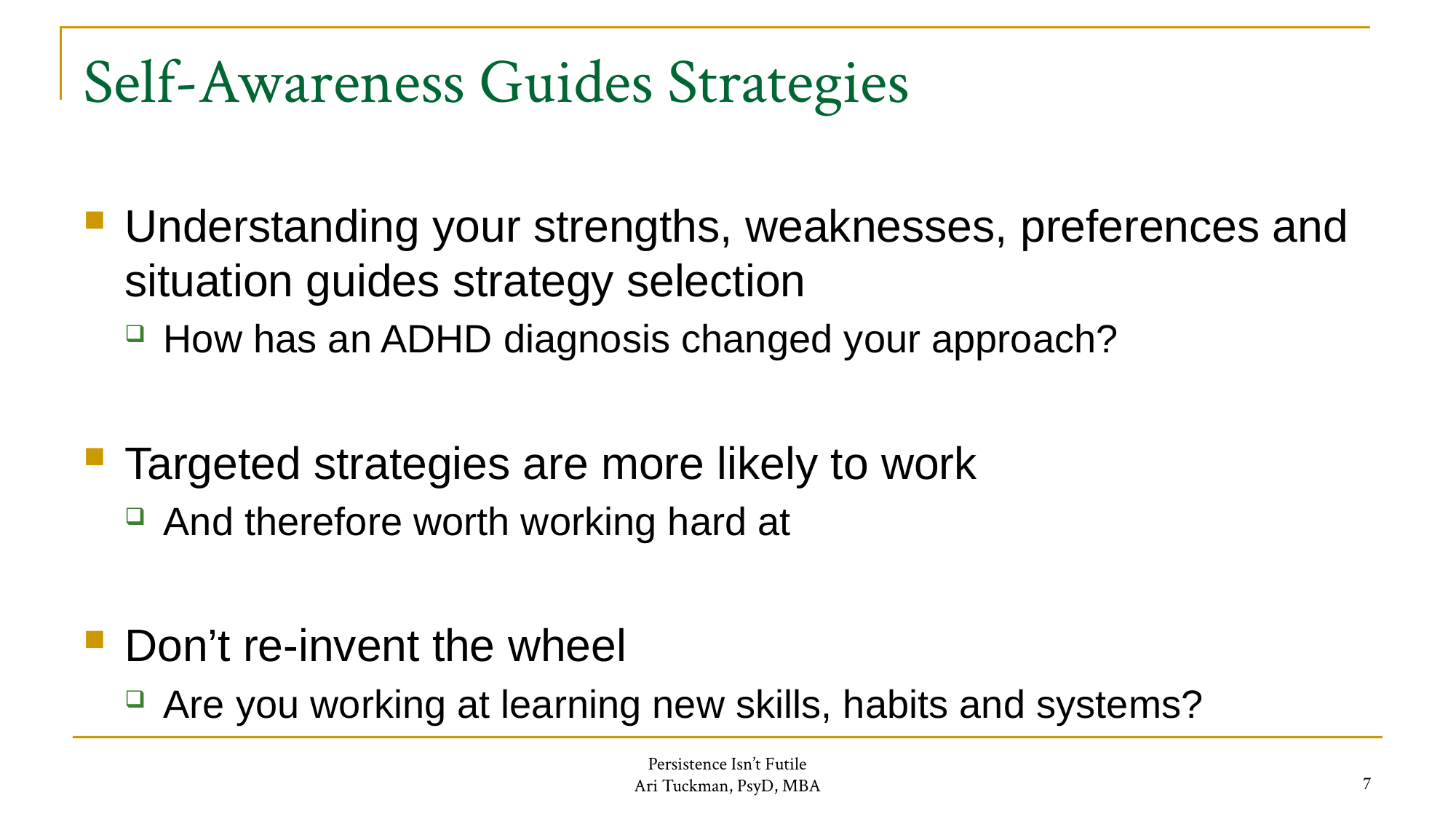

# Self-Awareness Guides Strategies
Understanding your strengths, weaknesses, preferences and situation guides strategy selection
How has an ADHD diagnosis changed your approach?

Targeted strategies are more likely to work
And therefore worth working hard at

Don’t re-invent the wheel
Are you working at learning new skills, habits and systems?
7
Persistence Isn’t Futile
Ari Tuckman, PsyD, MBA